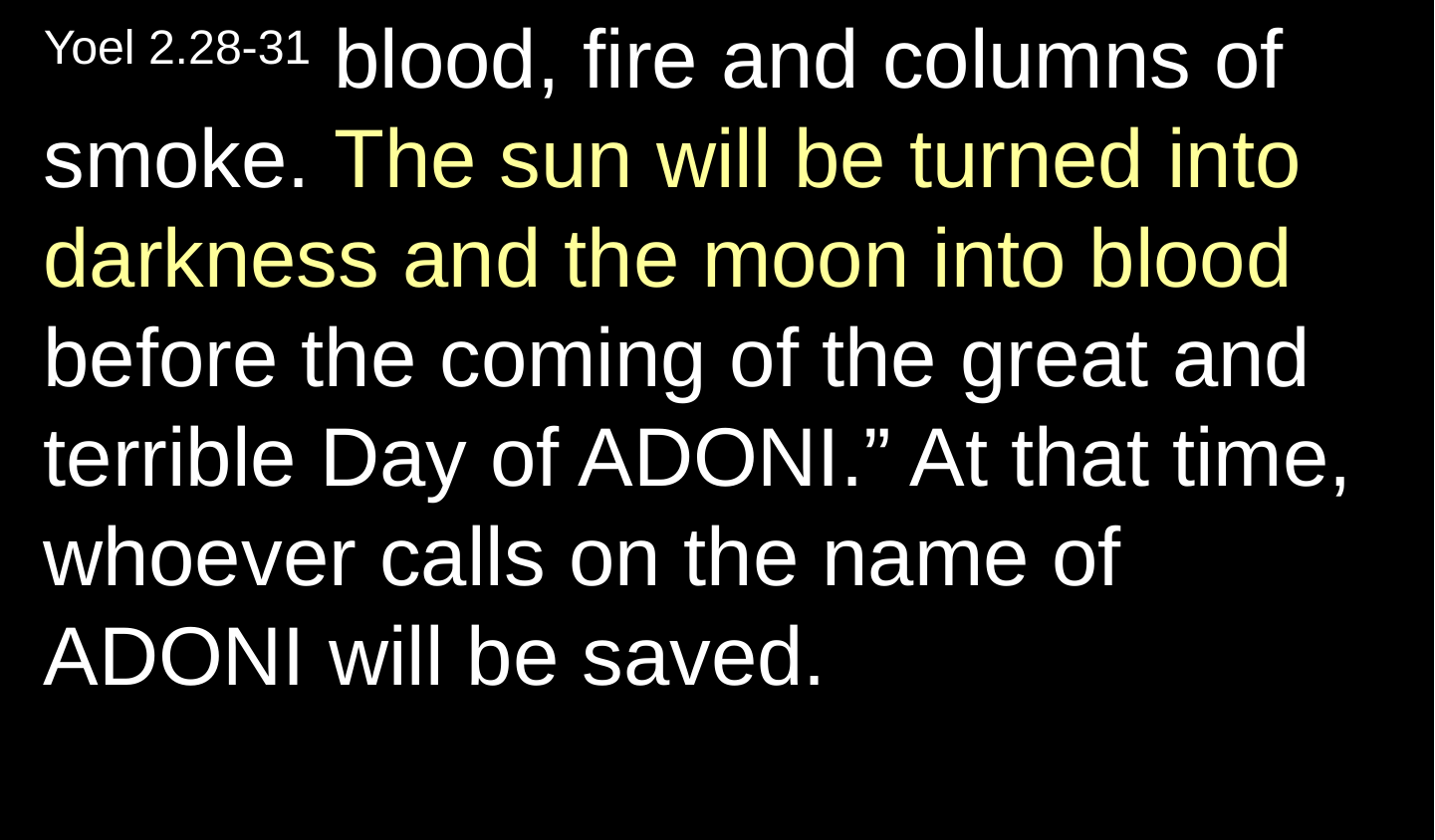

Yoel 2.28-31 blood, fire and columns of smoke. The sun will be turned into darkness and the moon into blood before the coming of the great and terrible Day of Adoni.” At that time, whoever calls on the name of Adoni will be saved.